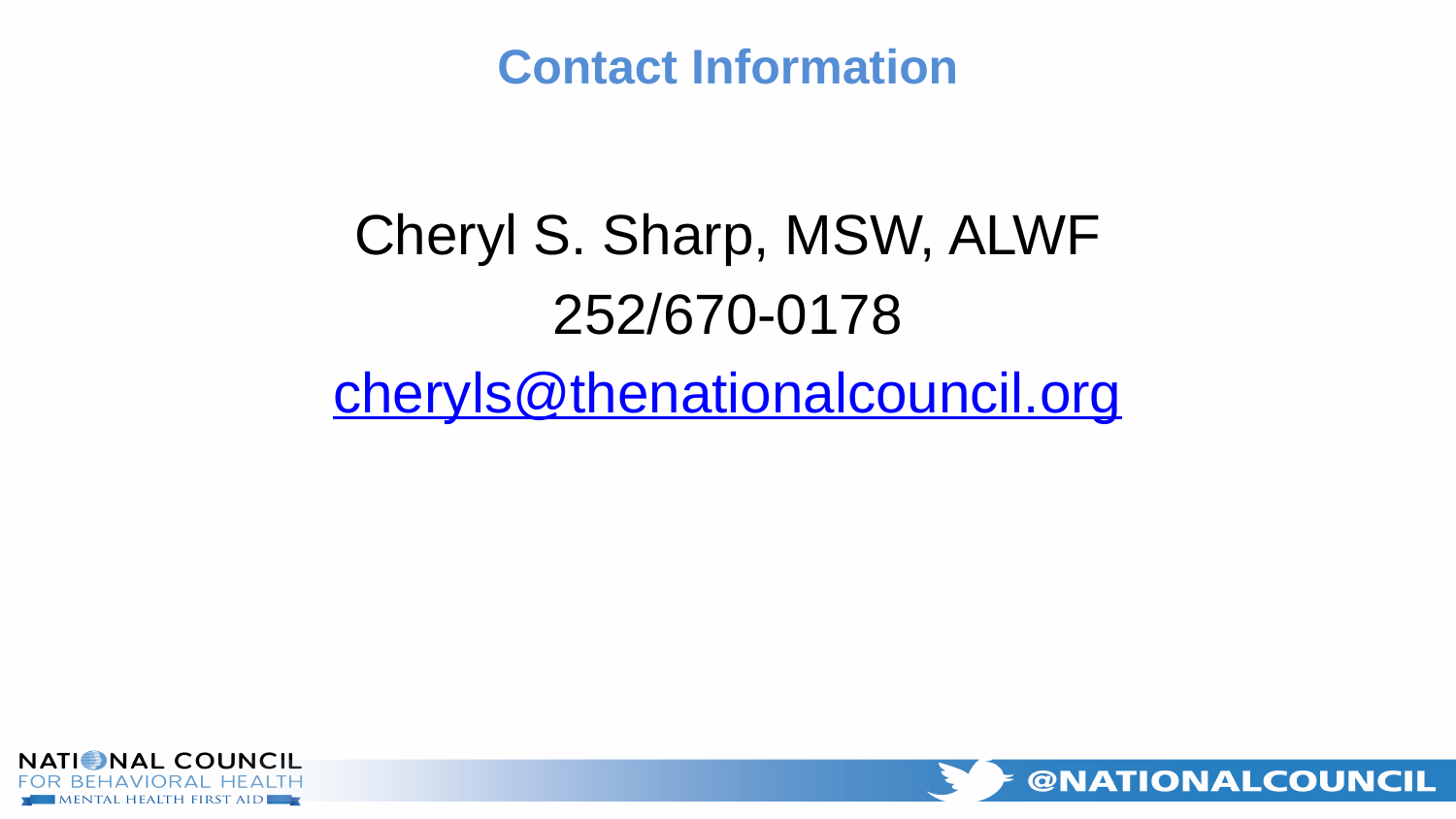

# Contact Information
Cheryl S. Sharp, MSW, ALWF
252/670-0178
cheryls@thenationalcouncil.org